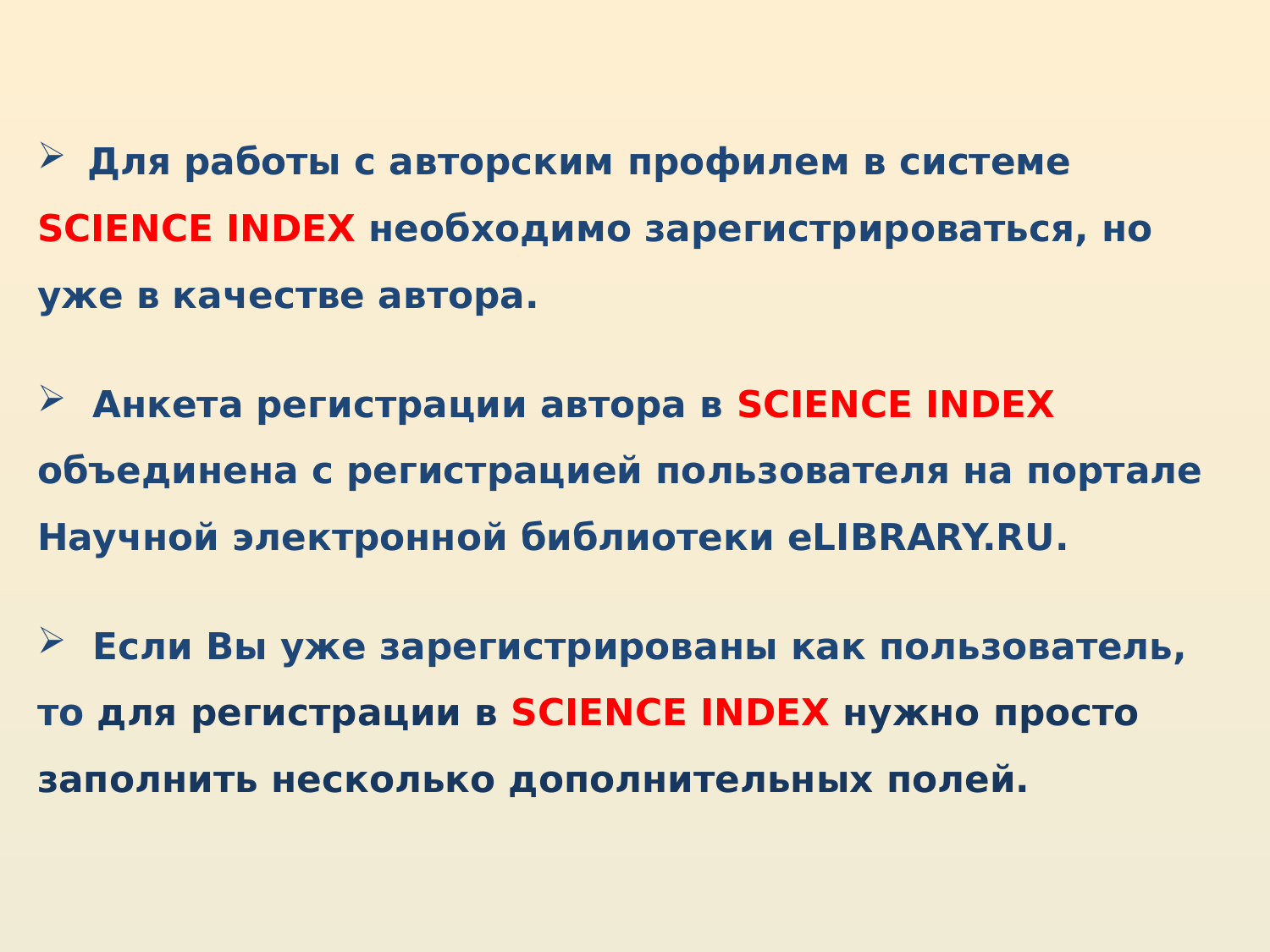

Для работы с авторским профилем в системе SCIENCE INDEX необходимо зарегистрироваться, но уже в качестве автора.
  Анкета регистрации автора в SCIENCE INDEX объединена с регистрацией пользователя на портале Научной электронной библиотеки eLIBRARY.RU.
  Если Вы уже зарегистрированы как пользователь, то для регистрации в SCIENCE INDEX нужно просто заполнить несколько дополнительных полей.